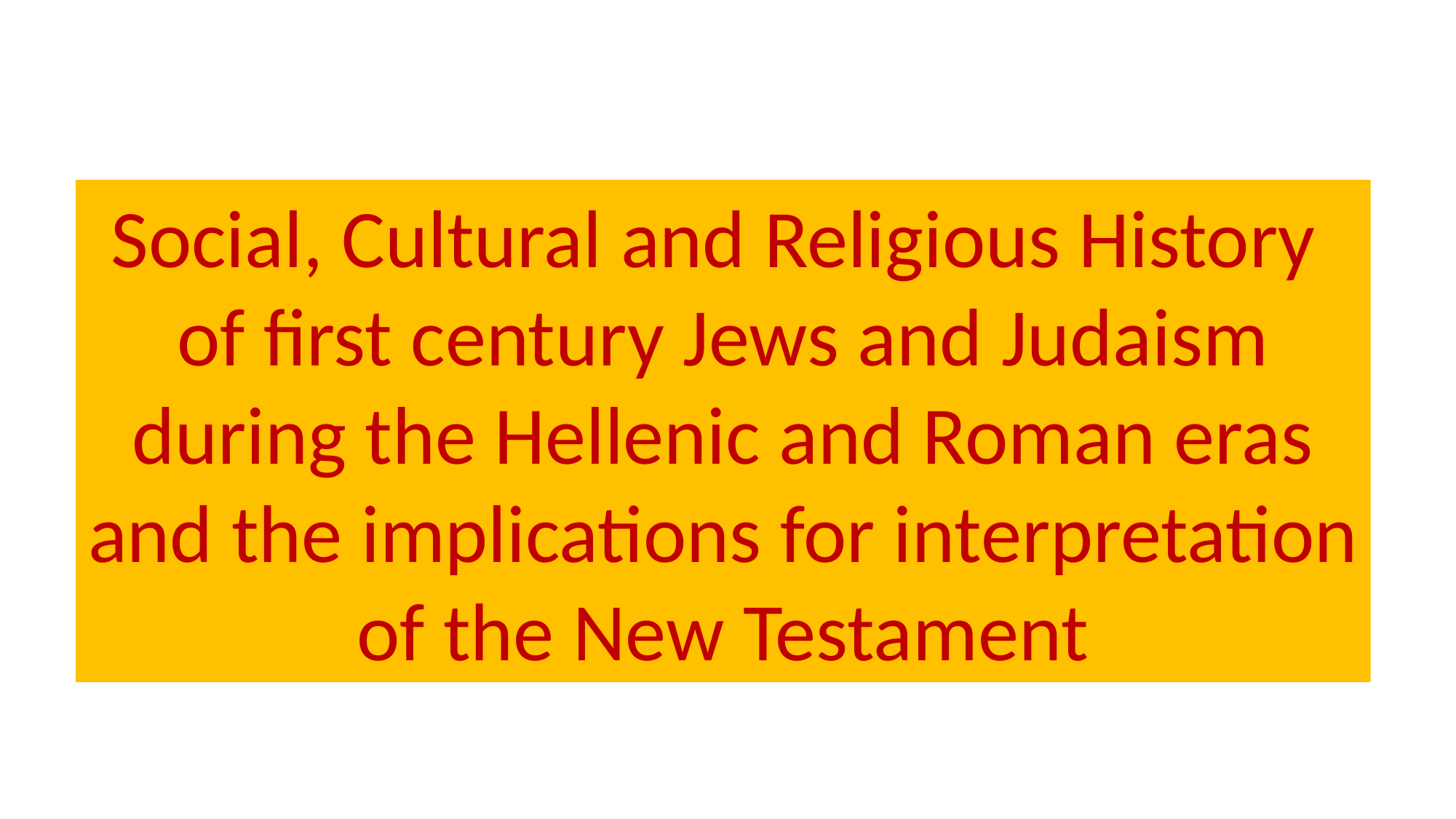

Social, Cultural and Religious History
of first century Jews and Judaism during the Hellenic and Roman eras and the implications for interpretation of the New Testament